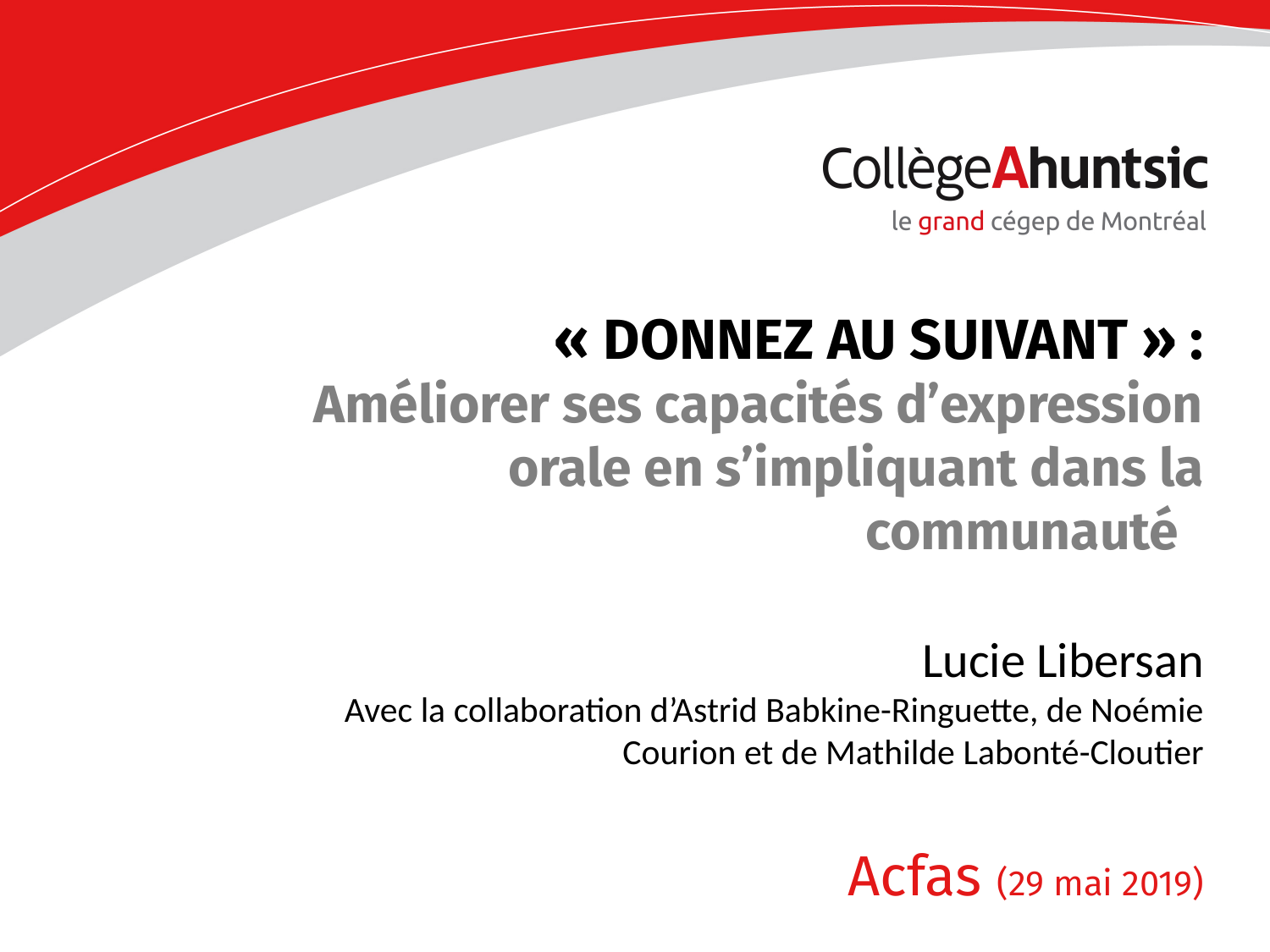

« Donnez au suivant » :
Améliorer ses capacités d’expression orale en s’impliquant dans la communauté

Lucie Libersan
Avec la collaboration d’Astrid Babkine-Ringuette, de Noémie Courion et de Mathilde Labonté-Cloutier

Acfas (29 mai 2019)